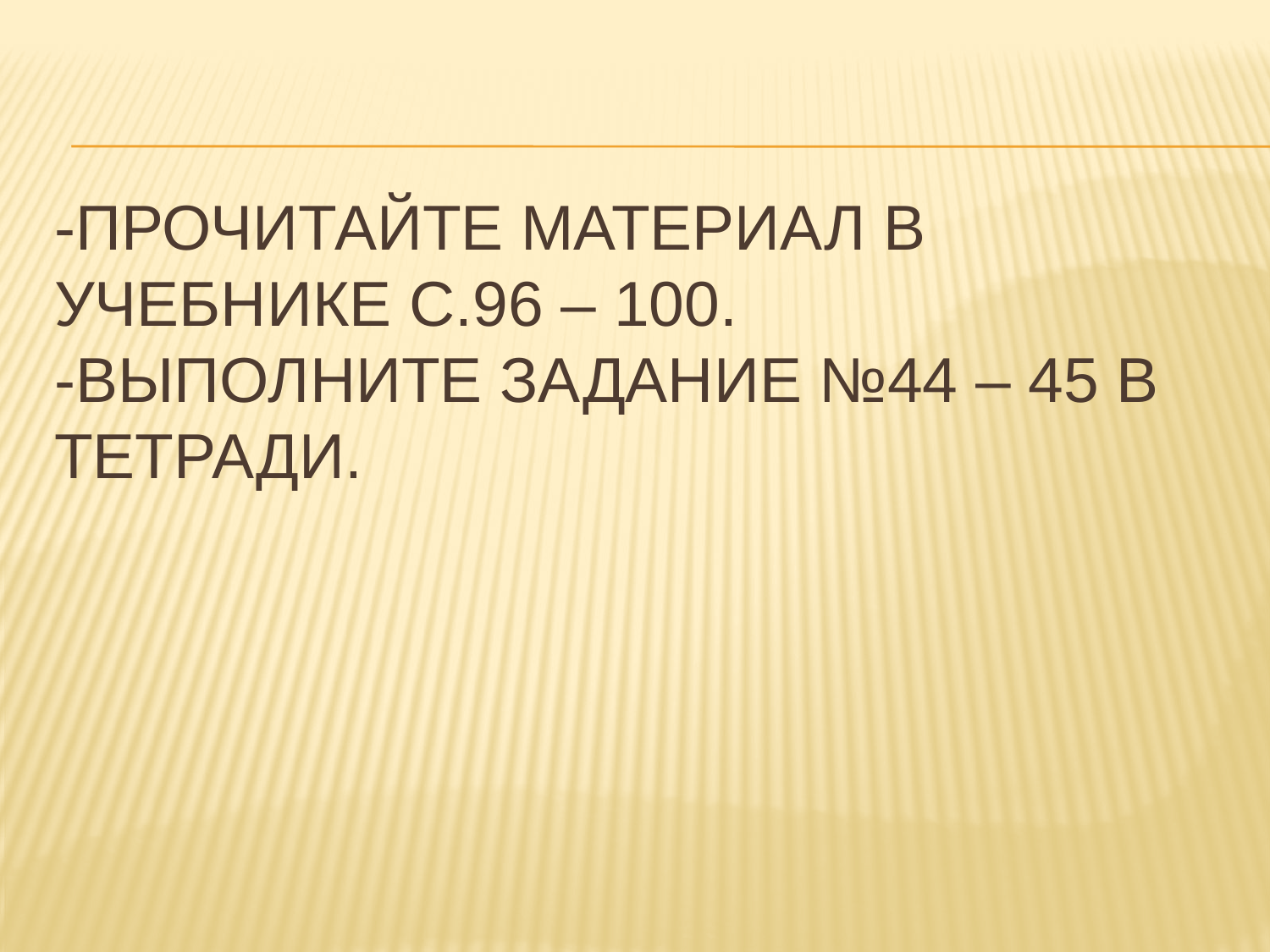

# -Прочитайте материал в учебнике с.96 – 100. -Выполните задание №44 – 45 в тетради.